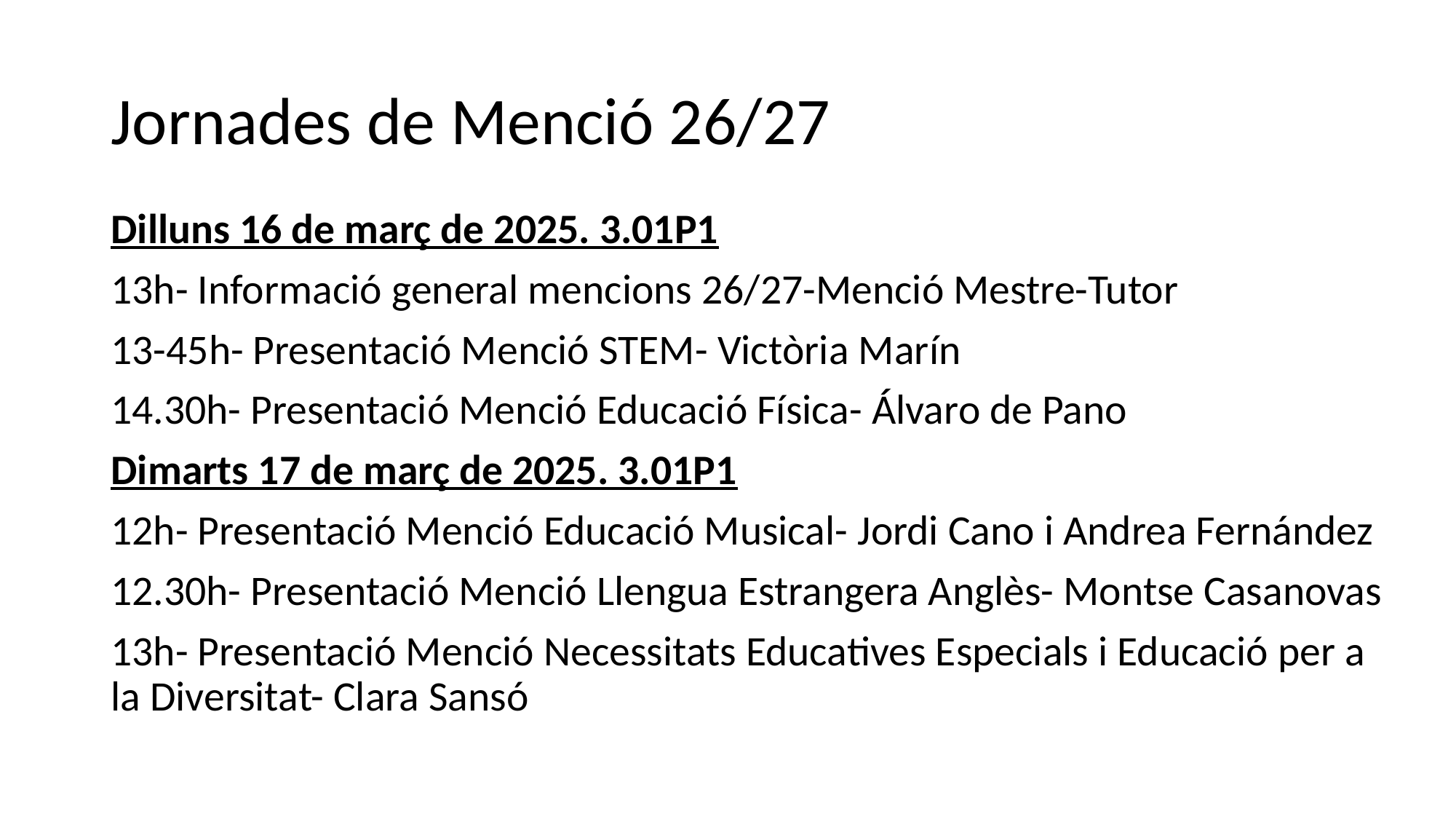

# Jornades de Menció 26/27
Dilluns 16 de març de 2025. 3.01P1
13h- Informació general mencions 26/27-Menció Mestre-Tutor
13-45h- Presentació Menció STEM- Victòria Marín
14.30h- Presentació Menció Educació Física- Álvaro de Pano
Dimarts 17 de març de 2025. 3.01P1
12h- Presentació Menció Educació Musical- Jordi Cano i Andrea Fernández
12.30h- Presentació Menció Llengua Estrangera Anglès- Montse Casanovas
13h- Presentació Menció Necessitats Educatives Especials i Educació per a la Diversitat- Clara Sansó